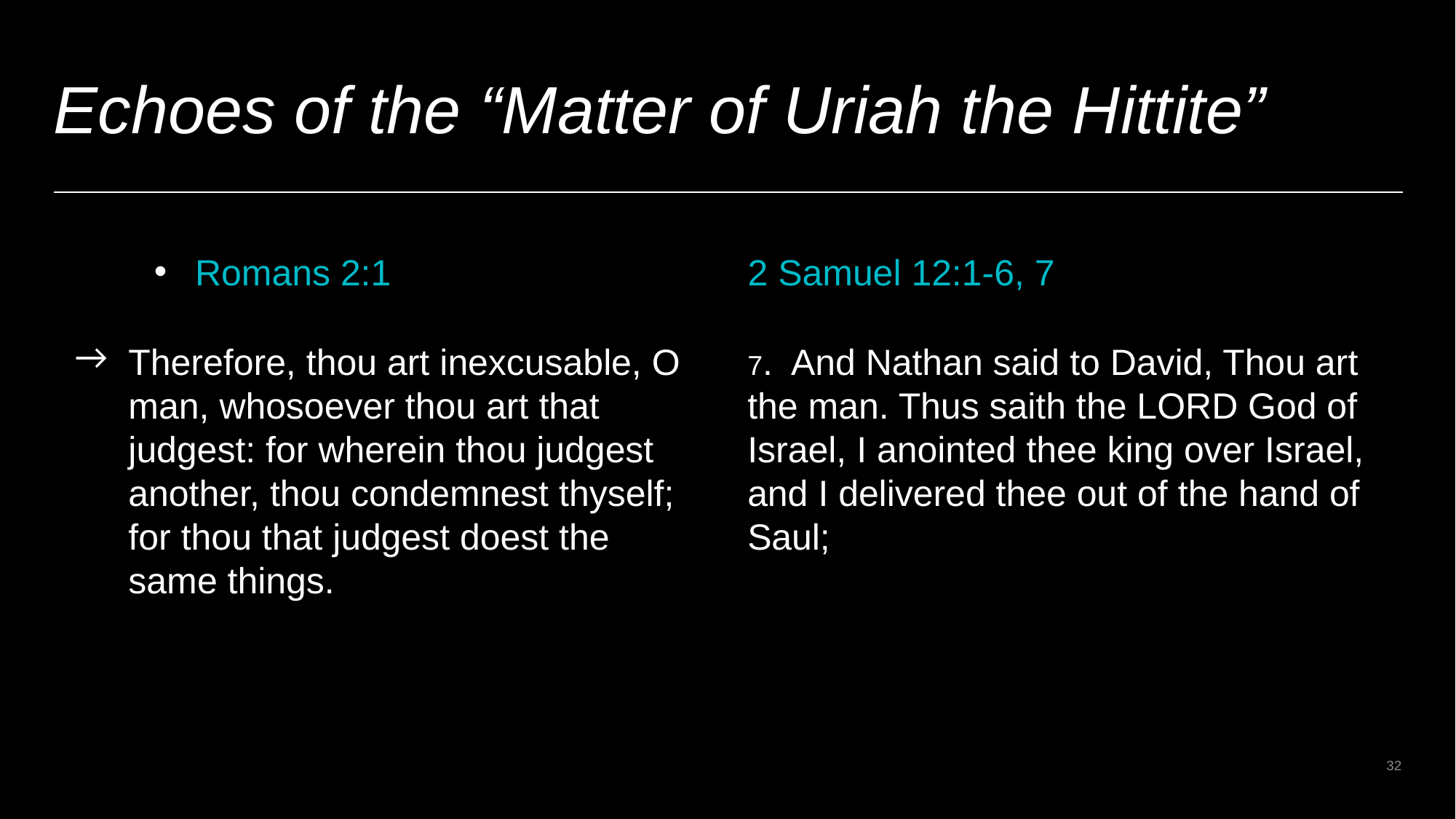

# Echoes of the “Matter of Uriah the Hittite”
Romans 2:1
2 Samuel 12:1-6, 7
Therefore, thou art inexcusable, O man, whosoever thou art that judgest: for wherein thou judgest another, thou condemnest thyself; for thou that judgest doest the same things.

7.  And Nathan said to David, Thou art the man. Thus saith the LORD God of Israel, I anointed thee king over Israel, and I delivered thee out of the hand of Saul;

32